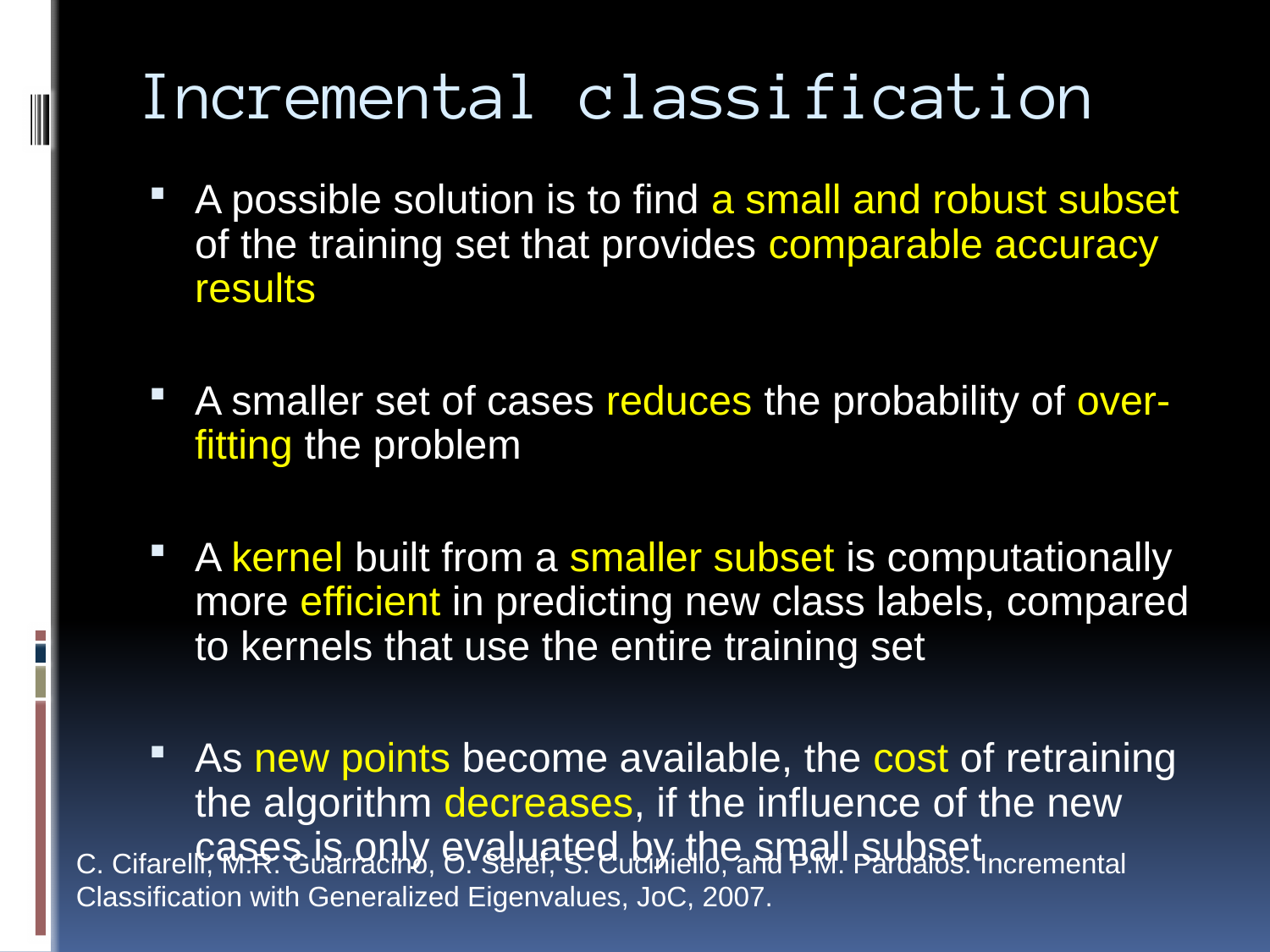

# Incremental classification
A possible solution is to find a small and robust subset of the training set that provides comparable accuracy results

A smaller set of cases reduces the probability of over-fitting the problem

A kernel built from a smaller subset is computationally more efficient in predicting new class labels, compared to kernels that use the entire training set

As new points become available, the cost of retraining the algorithm decreases, if the influence of the new cases is only evaluated by the small subset
C. Cifarelli, M.R. Guarracino, O. Seref, S. Cuciniello, and P.M. Pardalos. Incremental Classification with Generalized Eigenvalues, JoC, 2007.